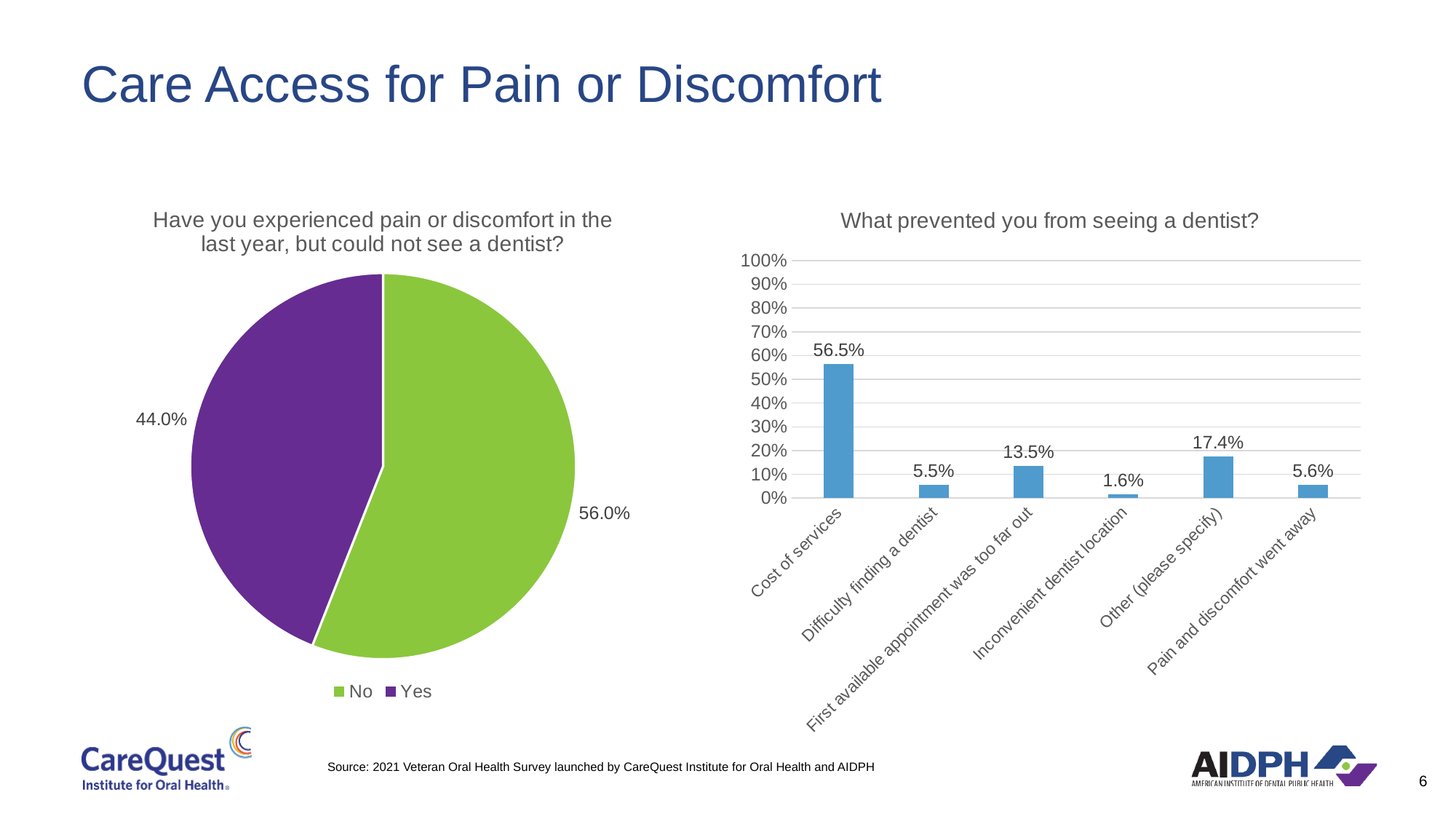

# Care Access for Pain or Discomfort

[unsupported chart]

[unsupported chart]

Source: 2021 Veteran Oral Health Survey launched by CareQuest Institute for Oral Health and AIDPH